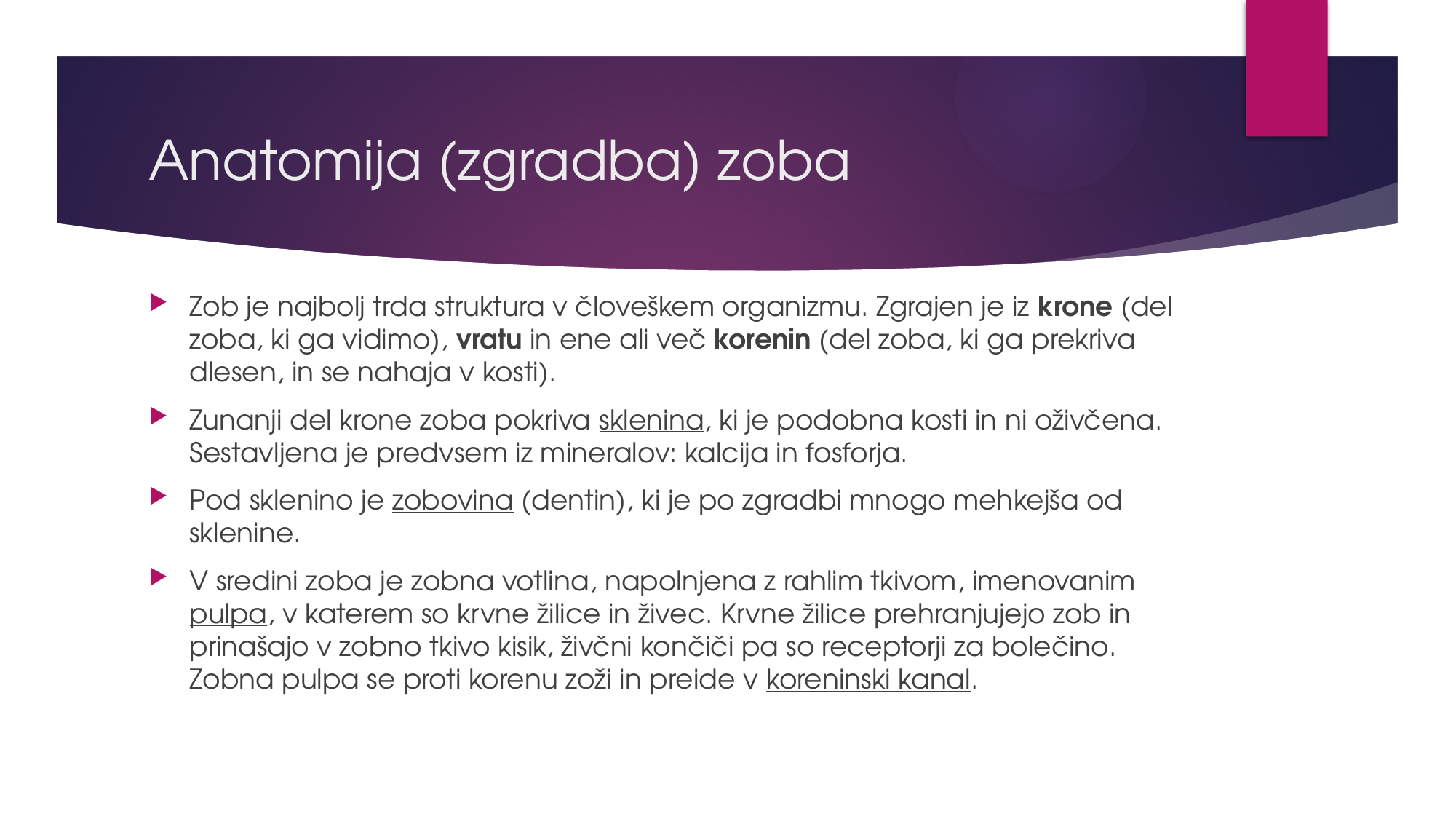

# Anatomija (zgradba) zoba
Zob je najbolj trda struktura v človeškem organizmu. Zgrajen je iz krone (del zoba, ki ga vidimo), vratu in ene ali več korenin (del zoba, ki ga prekriva dlesen, in se nahaja v kosti).
Zunanji del krone zoba pokriva sklenina, ki je podobna kosti in ni oživčena. Sestavljena je predvsem iz mineralov: kalcija in fosforja.
Pod sklenino je zobovina (dentin), ki je po zgradbi mnogo mehkejša od sklenine.
V sredini zoba je zobna votlina, napolnjena z rahlim tkivom, imenovanim pulpa, v katerem so krvne žilice in živec. Krvne žilice prehranjujejo zob in prinašajo v zobno tkivo kisik, živčni končiči pa so receptorji za bolečino. Zobna pulpa se proti korenu zoži in preide v koreninski kanal.